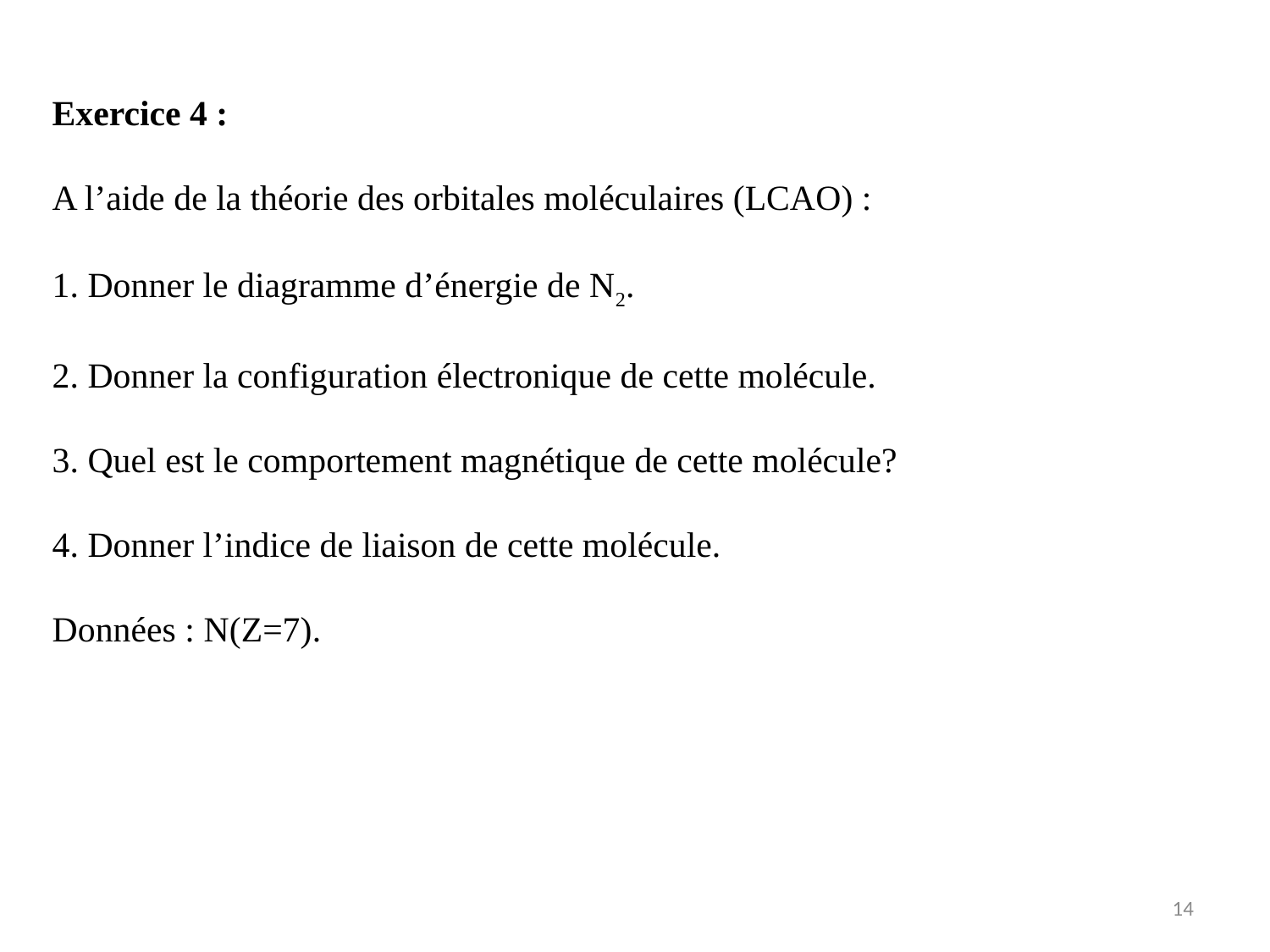

Exercice 4 :
A l’aide de la théorie des orbitales moléculaires (LCAO) :
1. Donner le diagramme d’énergie de N2.
2. Donner la configuration électronique de cette molécule.
3. Quel est le comportement magnétique de cette molécule?
4. Donner l’indice de liaison de cette molécule.
Données : N(Z=7).
14